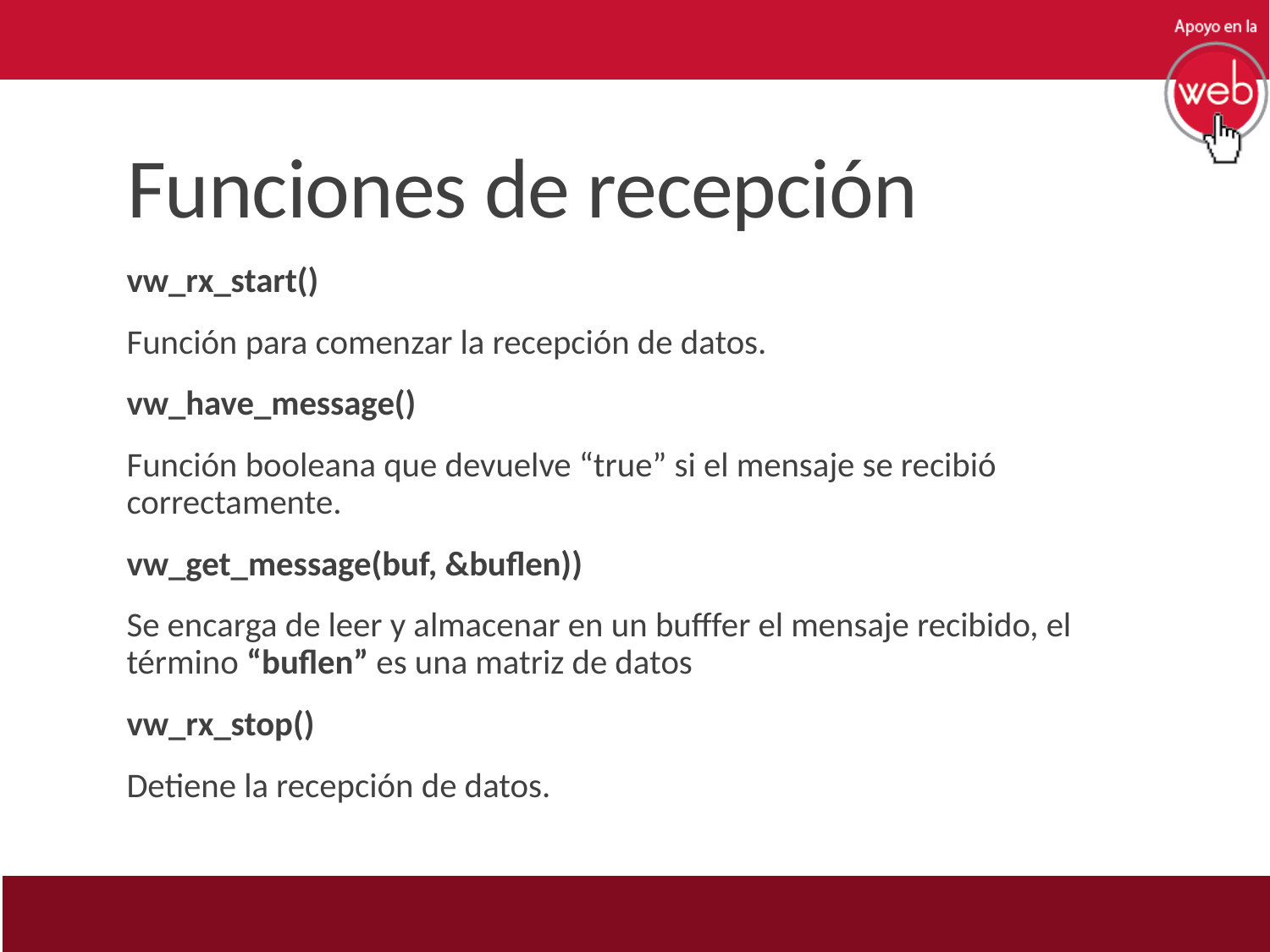

# Funciones de recepción
vw_rx_start()
Función para comenzar la recepción de datos.
vw_have_message()
Función booleana que devuelve “true” si el mensaje se recibió correctamente.
vw_get_message(buf, &buflen))
Se encarga de leer y almacenar en un bufffer el mensaje recibido, el término “buflen” es una matriz de datos
vw_rx_stop()
Detiene la recepción de datos.